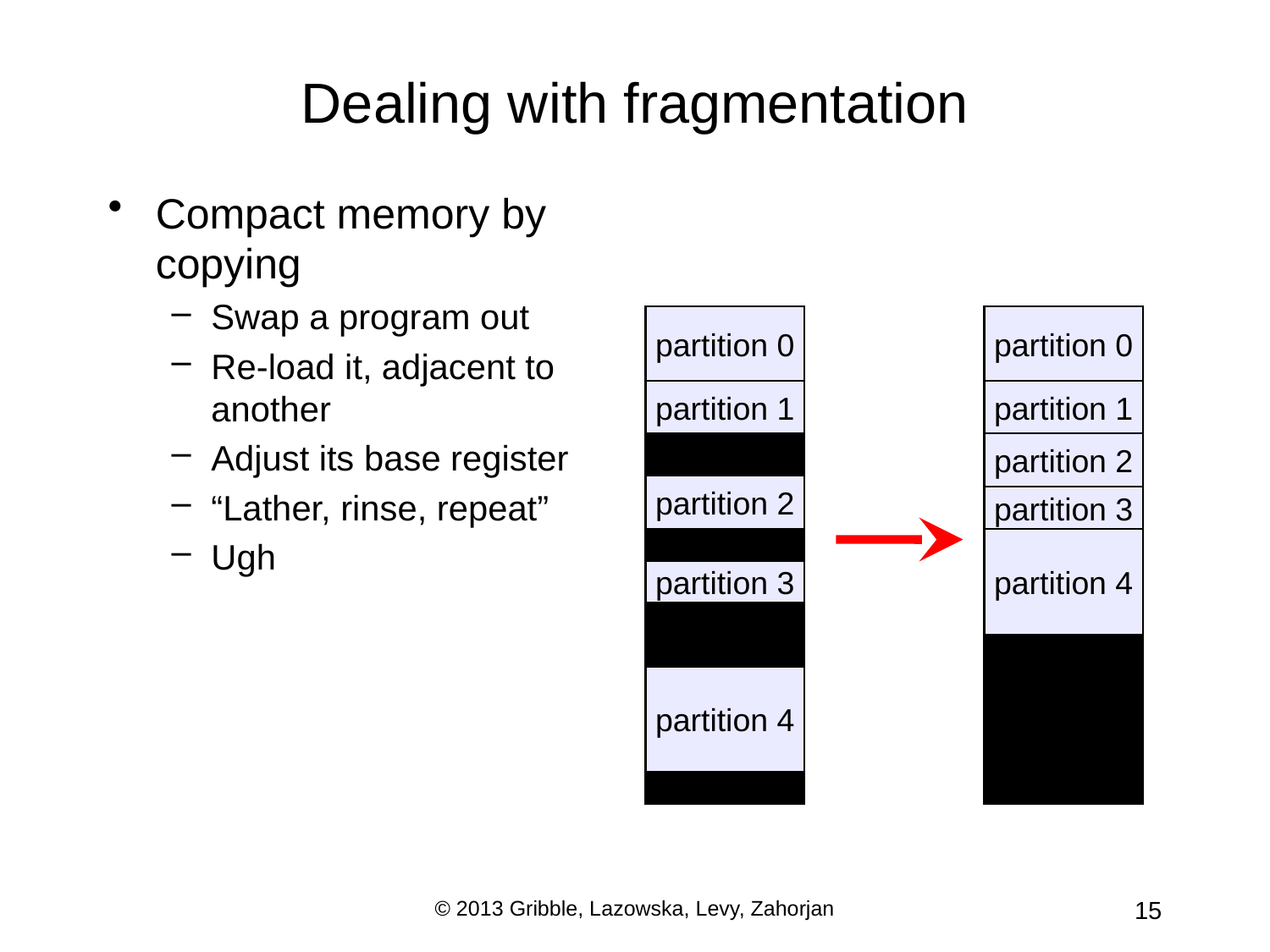

# Dealing with fragmentation
Compact memory by copying
Swap a program out
Re-load it, adjacent to another
Adjust its base register
“Lather, rinse, repeat”
Ugh
partition 0
partition 0
partition 1
partition 1

partition 2
partition 2
partition 3

partition 4

partition 3

partition 4

© 2013 Gribble, Lazowska, Levy, Zahorjan
15